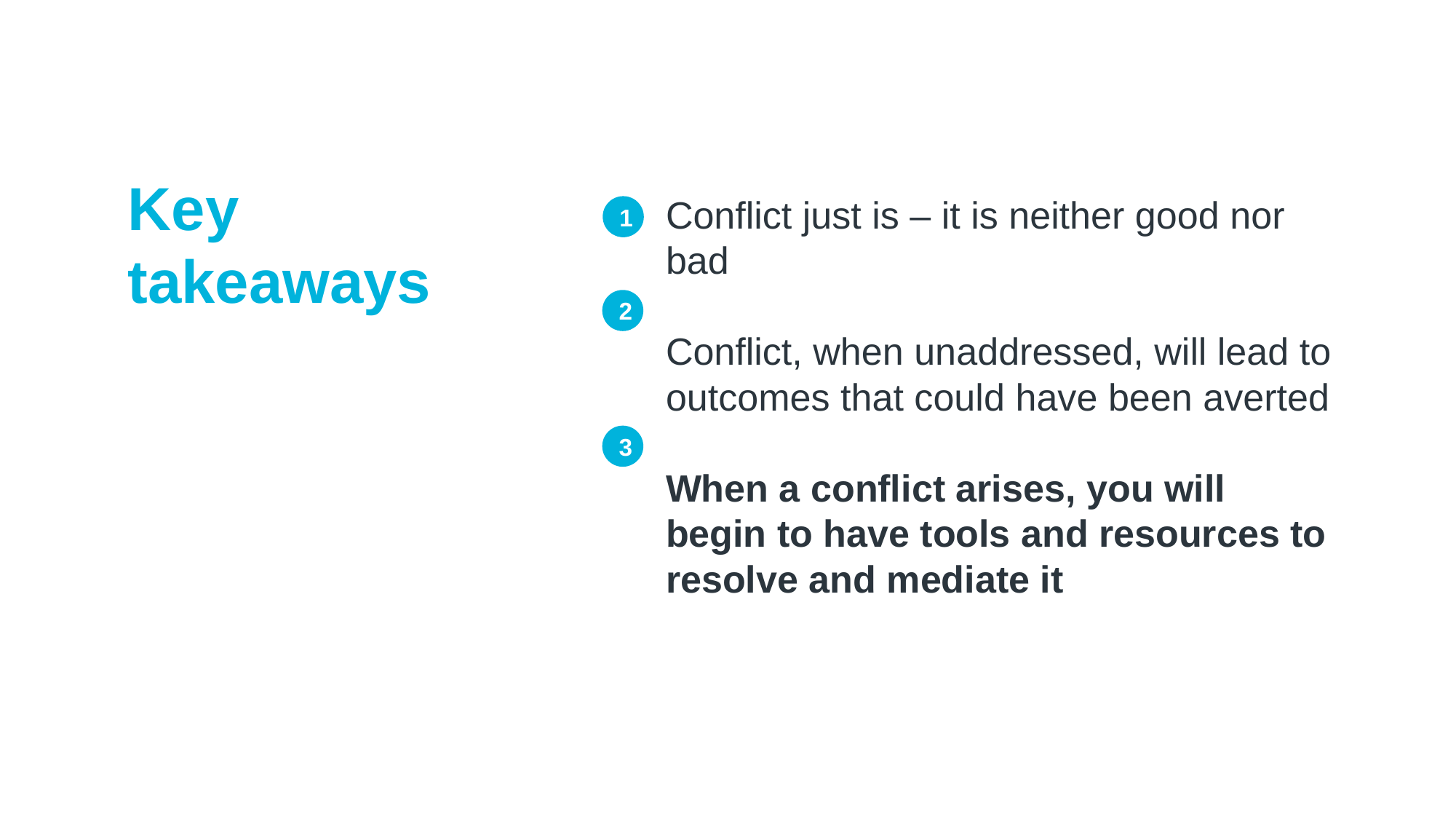

Key takeaways
Conflict just is – it is neither good nor bad

Conflict, when unaddressed, will lead to outcomes that could have been averted

When a conflict arises, you will begin to have tools and resources to resolve and mediate it

1
2
3